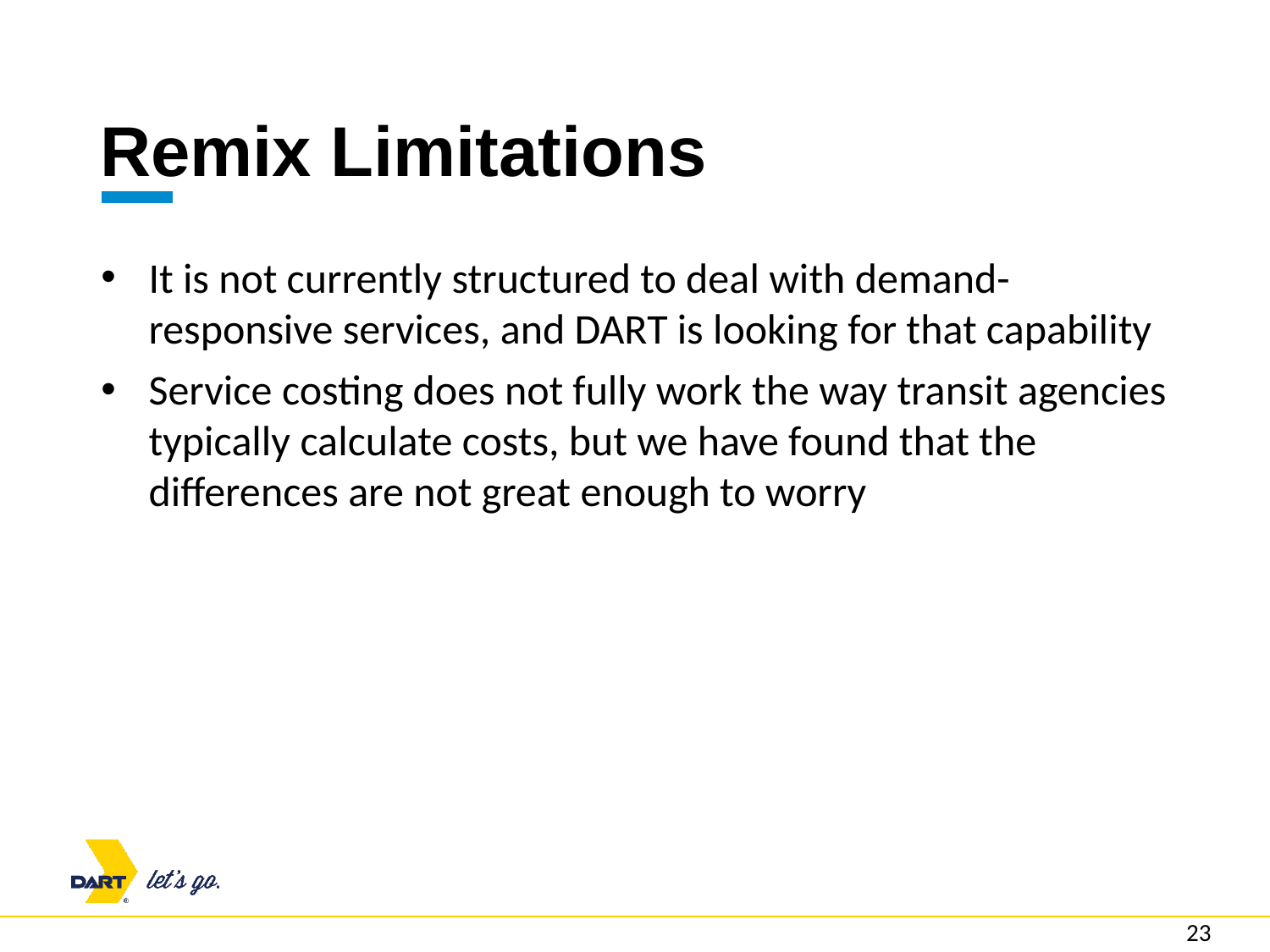

# Remix Limitations
It is not currently structured to deal with demand-responsive services, and DART is looking for that capability
Service costing does not fully work the way transit agencies typically calculate costs, but we have found that the differences are not great enough to worry